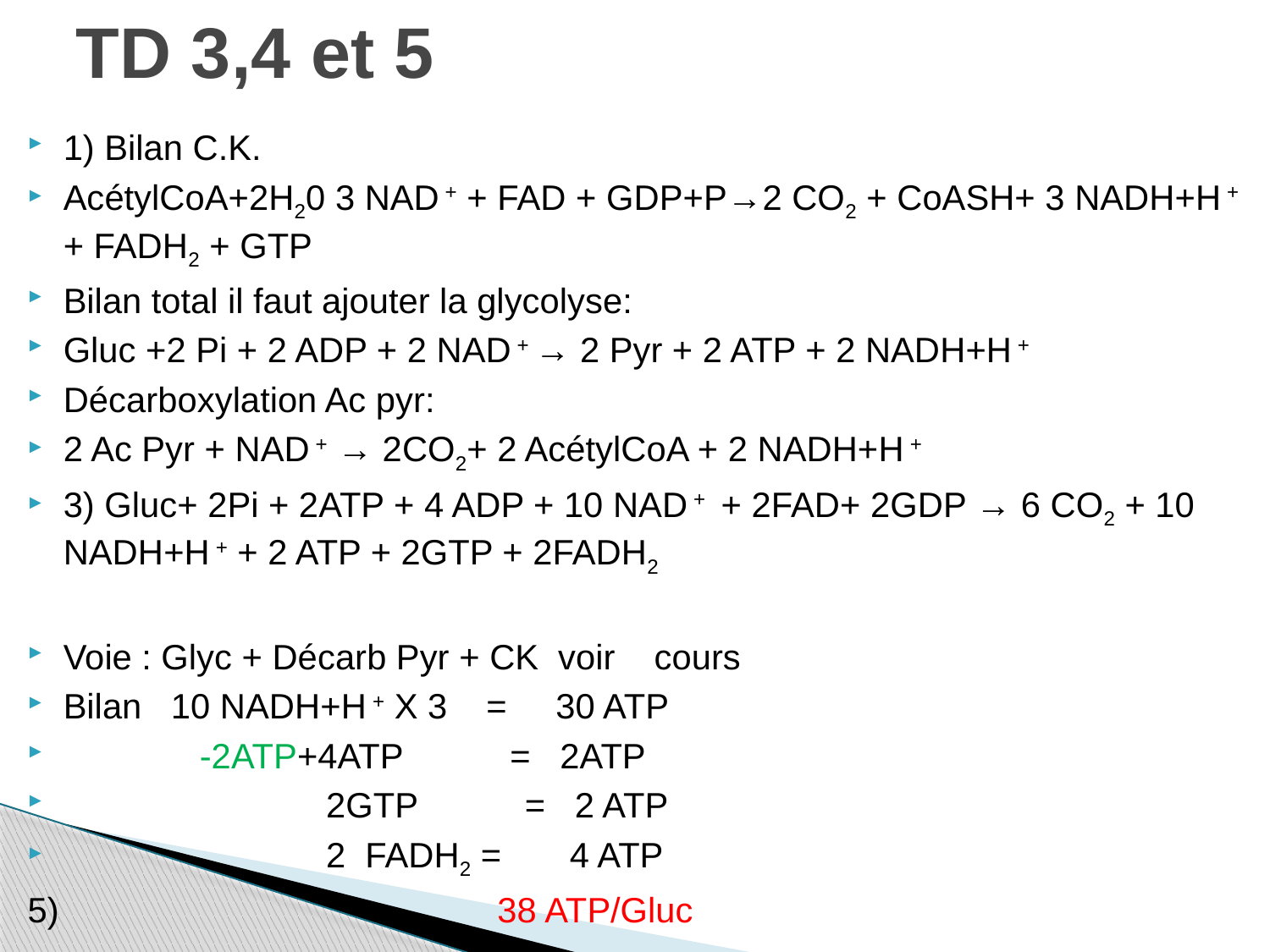

# TD 3,4 et 5
1) Bilan C.K.
AcétylCoA+2H20 3 NAD + + FAD + GDP+P→2 CO2 + CoASH+ 3 NADH+H + + FADH2 + GTP
Bilan total il faut ajouter la glycolyse:
Gluc +2 Pi + 2 ADP + 2 NAD + → 2 Pyr + 2 ATP + 2 NADH+H +
Décarboxylation Ac pyr:
2 Ac Pyr + NAD + → 2CO2+ 2 AcétylCoA + 2 NADH+H +
3) Gluc+ 2Pi + 2ATP + 4 ADP + 10 NAD +  + 2FAD+ 2GDP → 6 CO2 + 10 NADH+H + + 2 ATP + 2GTP + 2FADH2

Voie : Glyc + Décarb Pyr + CK  voir    cours
Bilan   10 NADH+H + X 3    =     30 ATP
              -2ATP+4ATP           =   2ATP
                           2GTP           =   2 ATP
                           2  FADH2 =       4 ATP
5)                                             38 ATP/Gluc